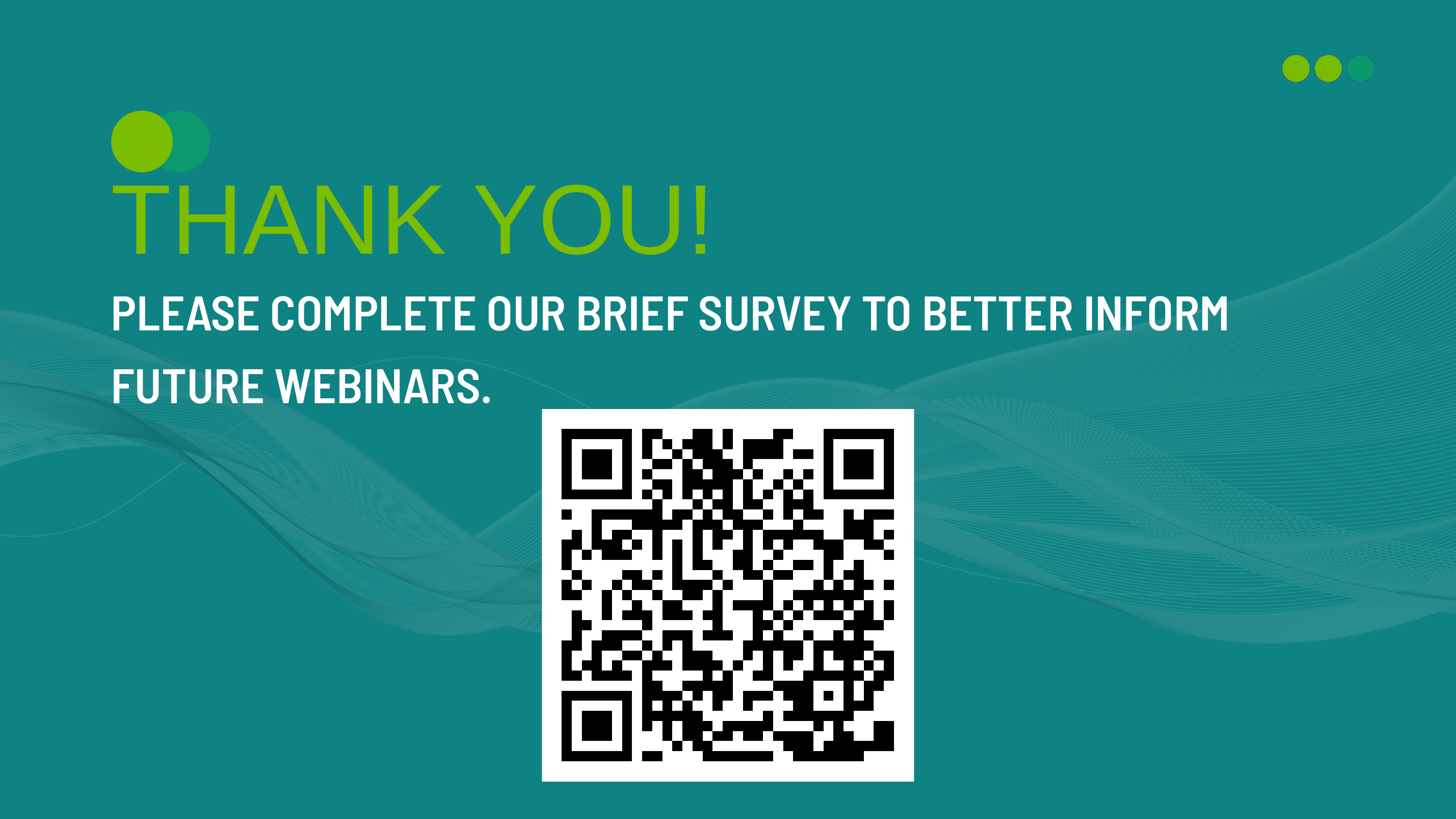

THANK YOU!

PLEASE COMPLETE OUR BRIEF SURVEY TO BETTER INFORM FUTURE WEBINARS.